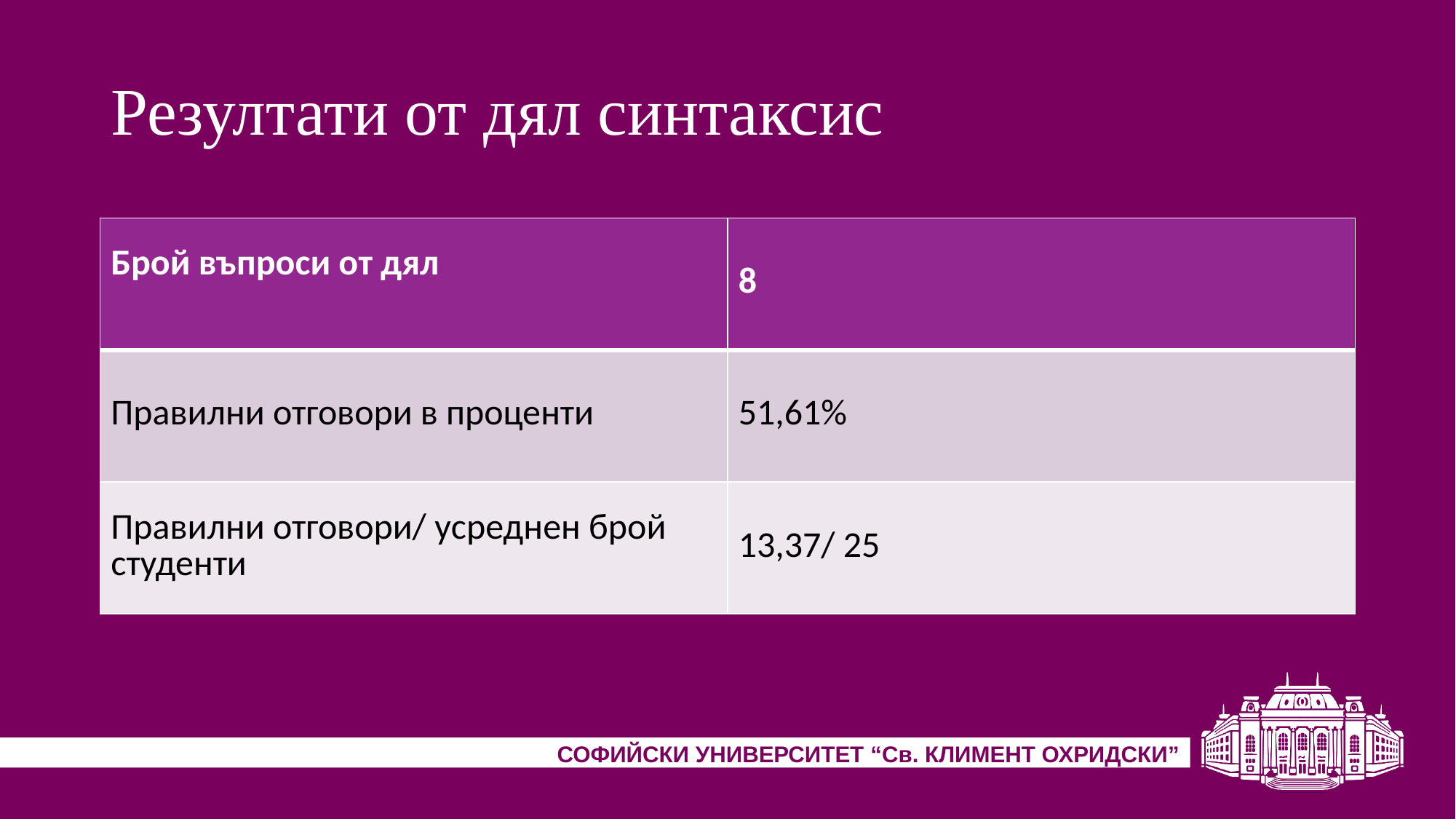

# Резултати от дял синтаксис

| Брой въпроси от дял | 8 |
| --- | --- |
| Правилни отговори в проценти | 51,61% |
| Правилни отговори/ усреднен брой студенти | 13,37/ 25 |